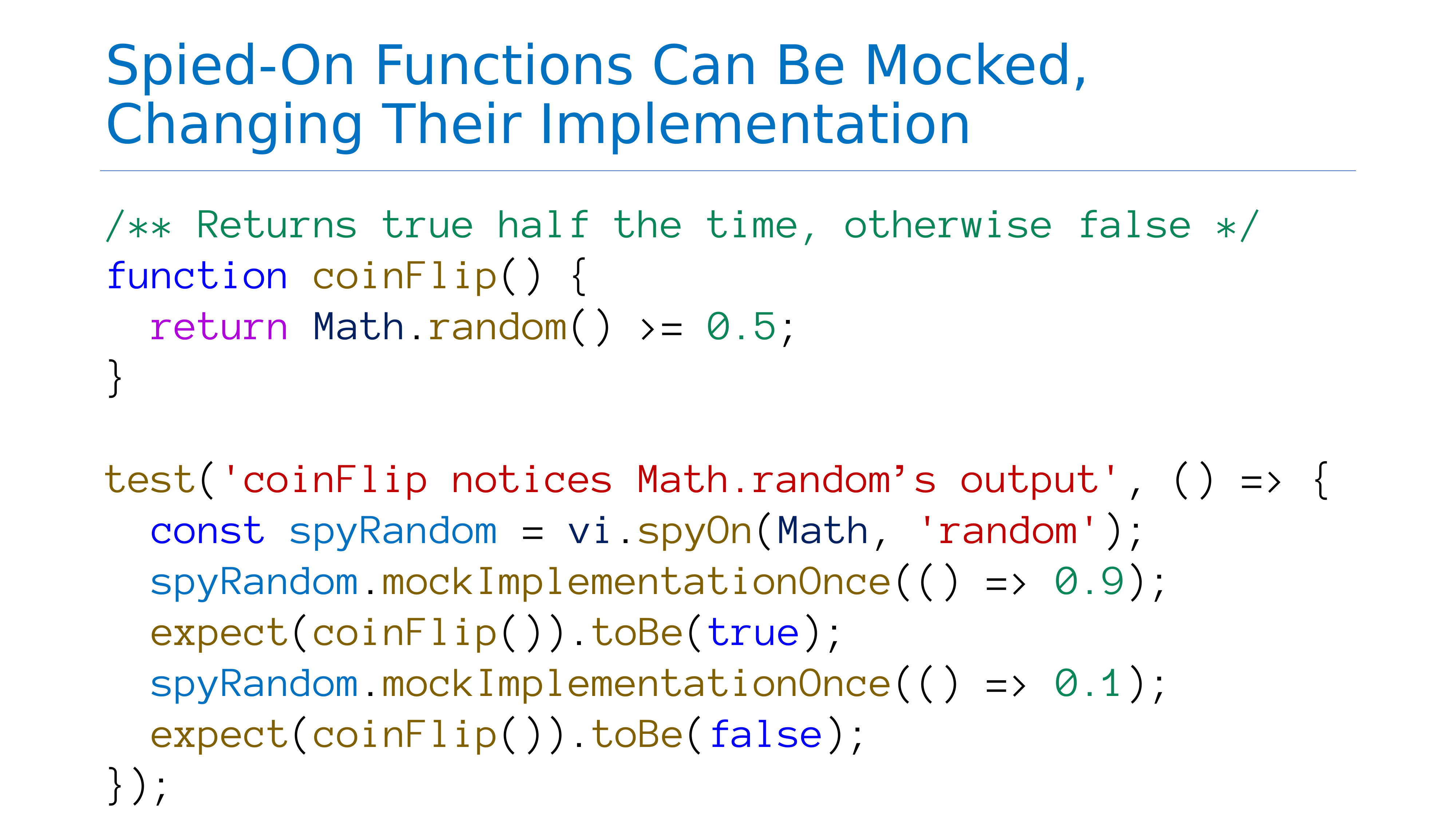

# Spied-On Functions Can Be Mocked, Changing Their Implementation
/** Returns true half the time, otherwise false */
function coinFlip() {
  return Math.random() >= 0.5;
}

test('coinFlip notices Math.random’s output', () => {
  const spyRandom = vi.spyOn(Math, 'random');
  spyRandom.mockImplementationOnce(() => 0.9);
  expect(coinFlip()).toBe(true);
  spyRandom.mockImplementationOnce(() => 0.1);
  expect(coinFlip()).toBe(false);
});